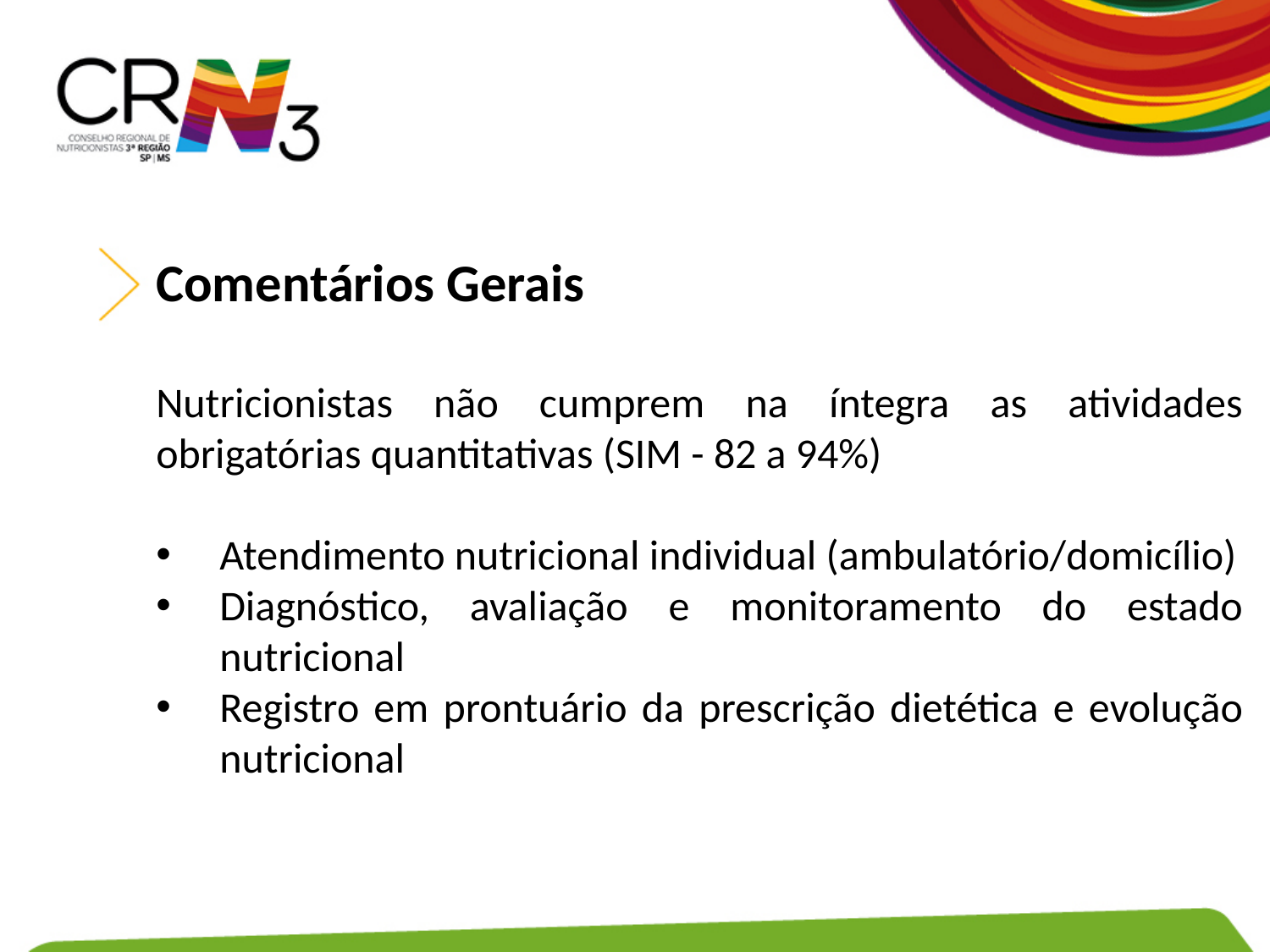

Comentários Gerais

Nutricionistas não cumprem na íntegra as atividades obrigatórias quantitativas (SIM - 82 a 94%)

Atendimento nutricional individual (ambulatório/domicílio)
Diagnóstico, avaliação e monitoramento do estado nutricional
Registro em prontuário da prescrição dietética e evolução nutricional